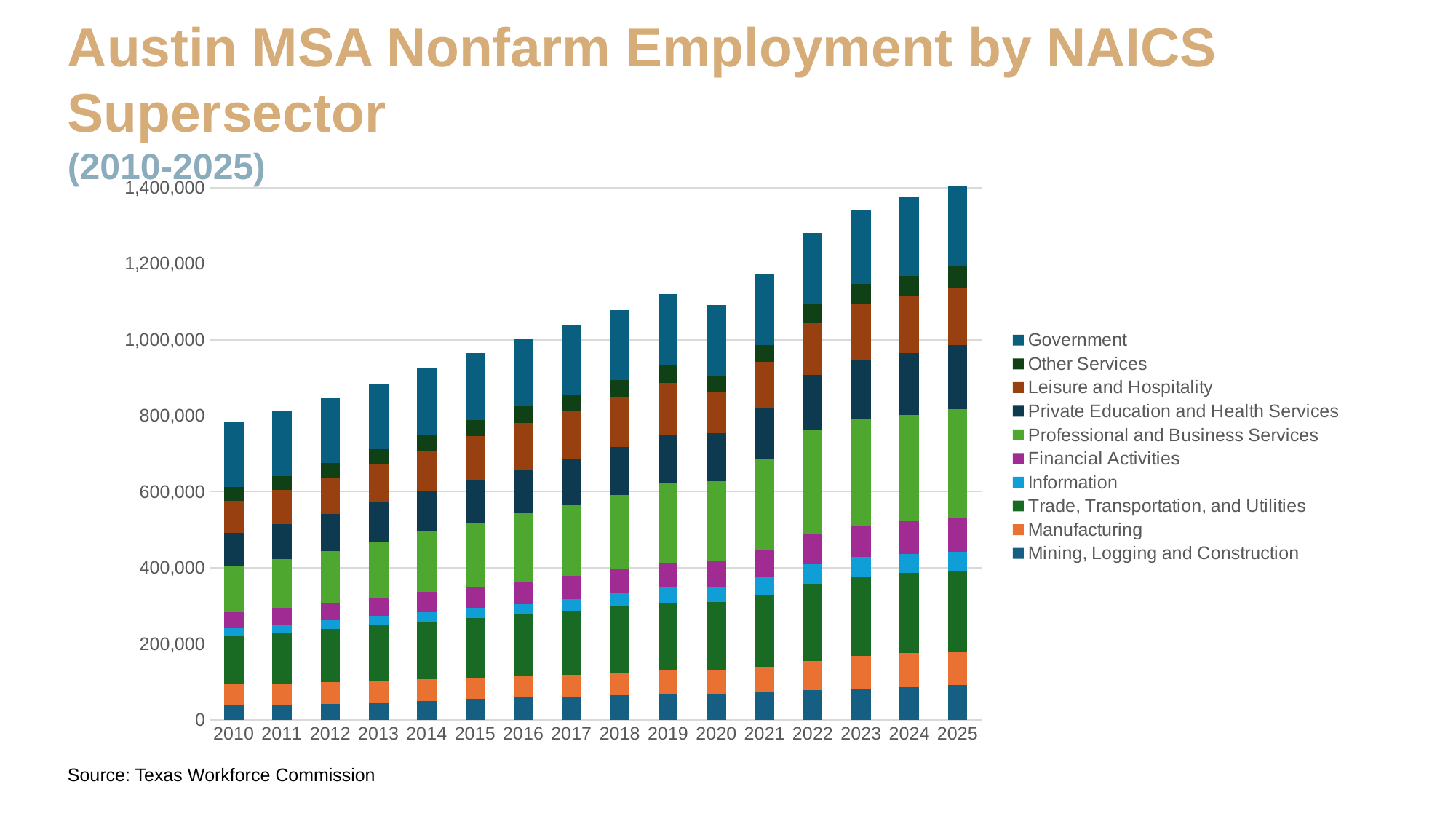

Austin MSA Nonfarm Employment by NAICS Supersector
(2010-2025)

### Chart

| Category | Mining, Logging and Construction | Manufacturing | Trade, Transportation, and Utilities | Information | Financial Activities | Professional and Business Services | Private Education and Health Services | Leisure and Hospitality | Other Services | Government |
|---|---|---|---|---|---|---|---|---|---|---|
| 2010 | 40400.0 | 52800.0 | 129600.0 | 19900.0 | 43400.0 | 117400.0 | 87800.0 | 85500.0 | 35700.0 | 173500.0 |
| 2011 | 40000.0 | 55100.0 | 134800.0 | 21000.0 | 44800.0 | 126700.0 | 92900.0 | 90200.0 | 36100.0 | 171200.0 |
| 2012 | 42700.0 | 56600.0 | 139800.0 | 22700.0 | 47000.0 | 136000.0 | 98100.0 | 94300.0 | 38300.0 | 170100.0 |
| 2013 | 46000.0 | 57300.0 | 146200.0 | 23900.0 | 49300.0 | 146500.0 | 102500.0 | 100600.0 | 40600.0 | 172200.0 |
| 2014 | 50700.0 | 57200.0 | 151700.0 | 25400.0 | 51900.0 | 158400.0 | 106400.0 | 107100.0 | 42300.0 | 173200.0 |
| 2015 | 55300.0 | 55600.0 | 157200.0 | 27700.0 | 54100.0 | 170100.0 | 111600.0 | 115500.0 | 42700.0 | 175200.0 |
| 2016 | 58800.0 | 55800.0 | 163800.0 | 29000.0 | 57000.0 | 179000.0 | 115600.0 | 122000.0 | 43800.0 | 178100.0 |
| 2017 | 62100.0 | 57400.0 | 168700.0 | 30800.0 | 60200.0 | 185800.0 | 120600.0 | 125700.0 | 45000.0 | 180700.0 |
| 2018 | 64500.0 | 60800.0 | 173000.0 | 34700.0 | 63000.0 | 196600.0 | 125300.0 | 130700.0 | 46300.0 | 183000.0 |
| 2019 | 68500.0 | 62800.0 | 177900.0 | 39000.0 | 66000.0 | 207600.0 | 129800.0 | 134900.0 | 47200.0 | 186700.0 |
| 2020 | 69700.0 | 62700.0 | 177900.0 | 40000.0 | 67700.0 | 210600.0 | 126800.0 | 106400.0 | 42200.0 | 187600.0 |
| 2021 | 74000.0 | 65700.0 | 189800.0 | 45600.0 | 72900.0 | 239500.0 | 134400.0 | 119900.0 | 44900.0 | 185800.0 |
| 2022 | 79500.0 | 75200.0 | 203700.0 | 52300.0 | 79400.0 | 273200.0 | 144200.0 | 137300.0 | 48500.0 | 186800.0 |
| 2023 | 83300.0 | 86100.0 | 207500.0 | 52800.0 | 82600.0 | 281300.0 | 154800.0 | 146700.0 | 51400.0 | 195500.0 |
| 2024 | 89100.0 | 87600.0 | 210200.0 | 50400.0 | 87300.0 | 277600.0 | 162300.0 | 149800.0 | 54400.0 | 206900.0 |
| 2025 | 92800.0 | 85700.0 | 213500.0 | 50400.0 | 90700.0 | 283900.0 | 169100.0 | 151700.0 | 54500.0 | 210600.0 |
Source: Texas Workforce Commission